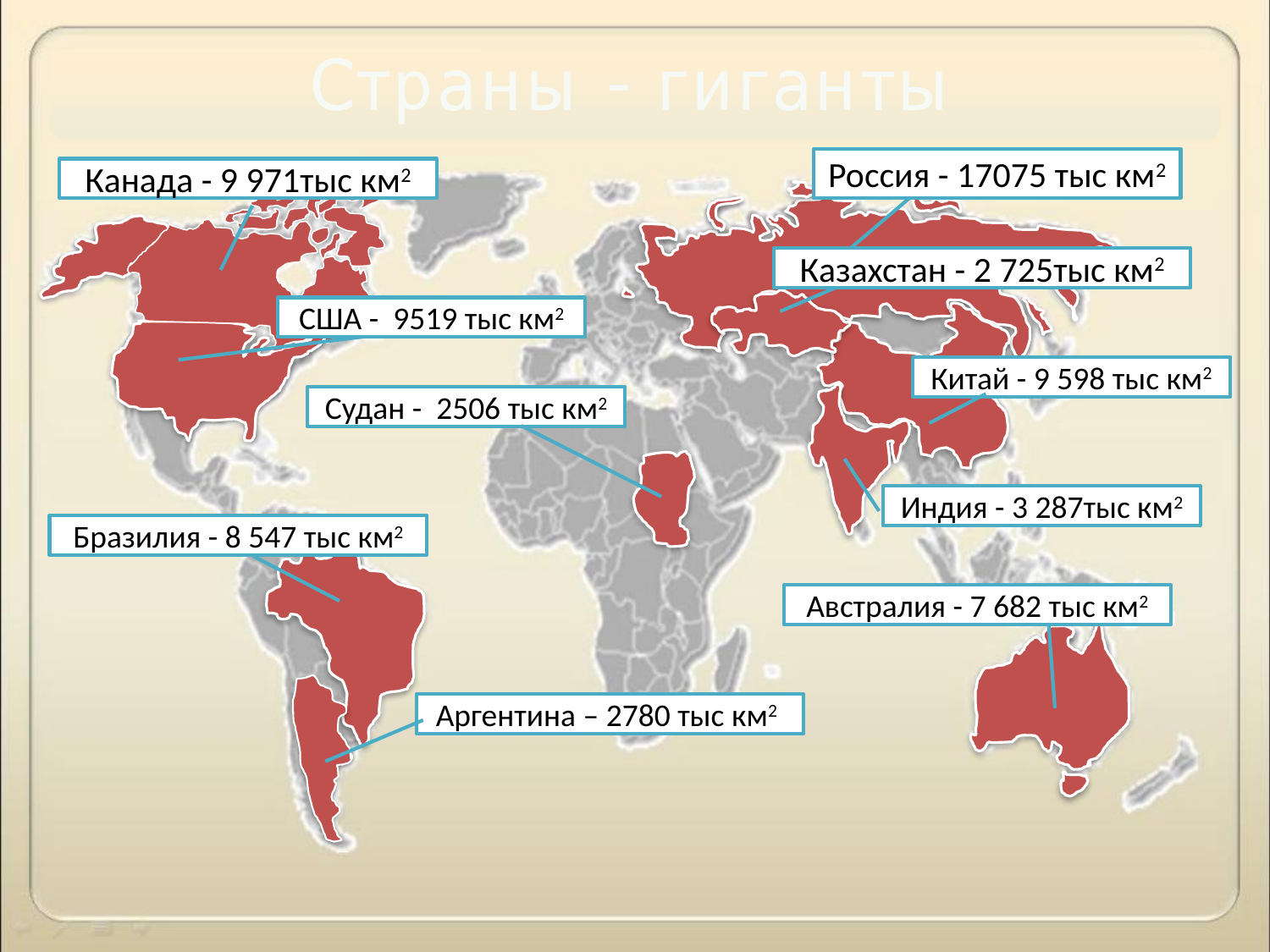

Страны - гиганты
Россия - 17075 тыс км2
Канада - 9 971тыс км2

Казахстан - 2 725тыс км2

США -  9519 тыс км2

Китай - 9 598 тыс км2

Судан -  2506 тыс км2

Индия - 3 287тыс км2

Бразилия - 8 547 тыс км2

Австралия - 7 682 тыс км2

Аргентина – 2780 тыс км2